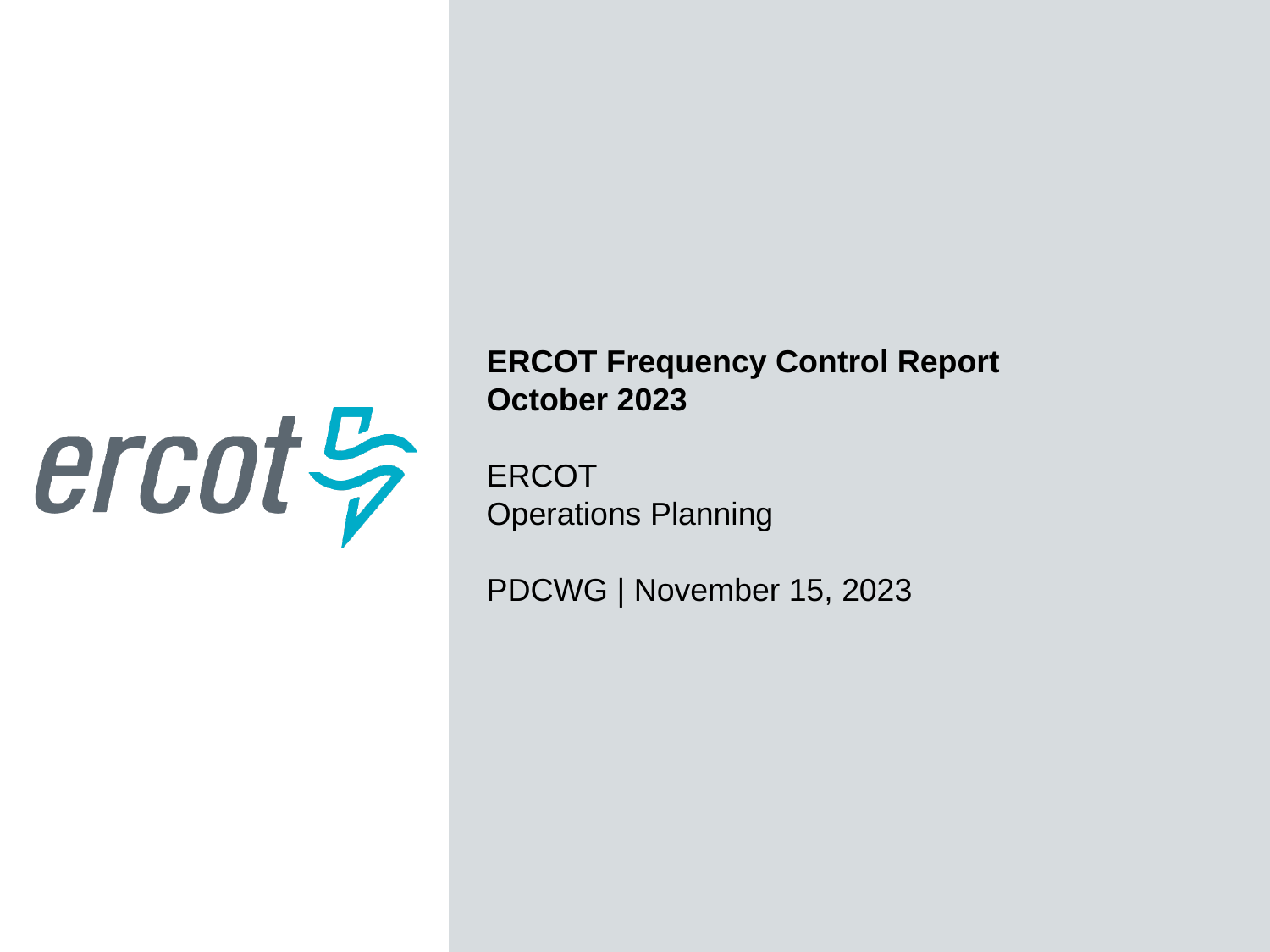

ERCOT Frequency Control Report
October 2023

ERCOT
Operations Planning

PDCWG | November 15, 2023